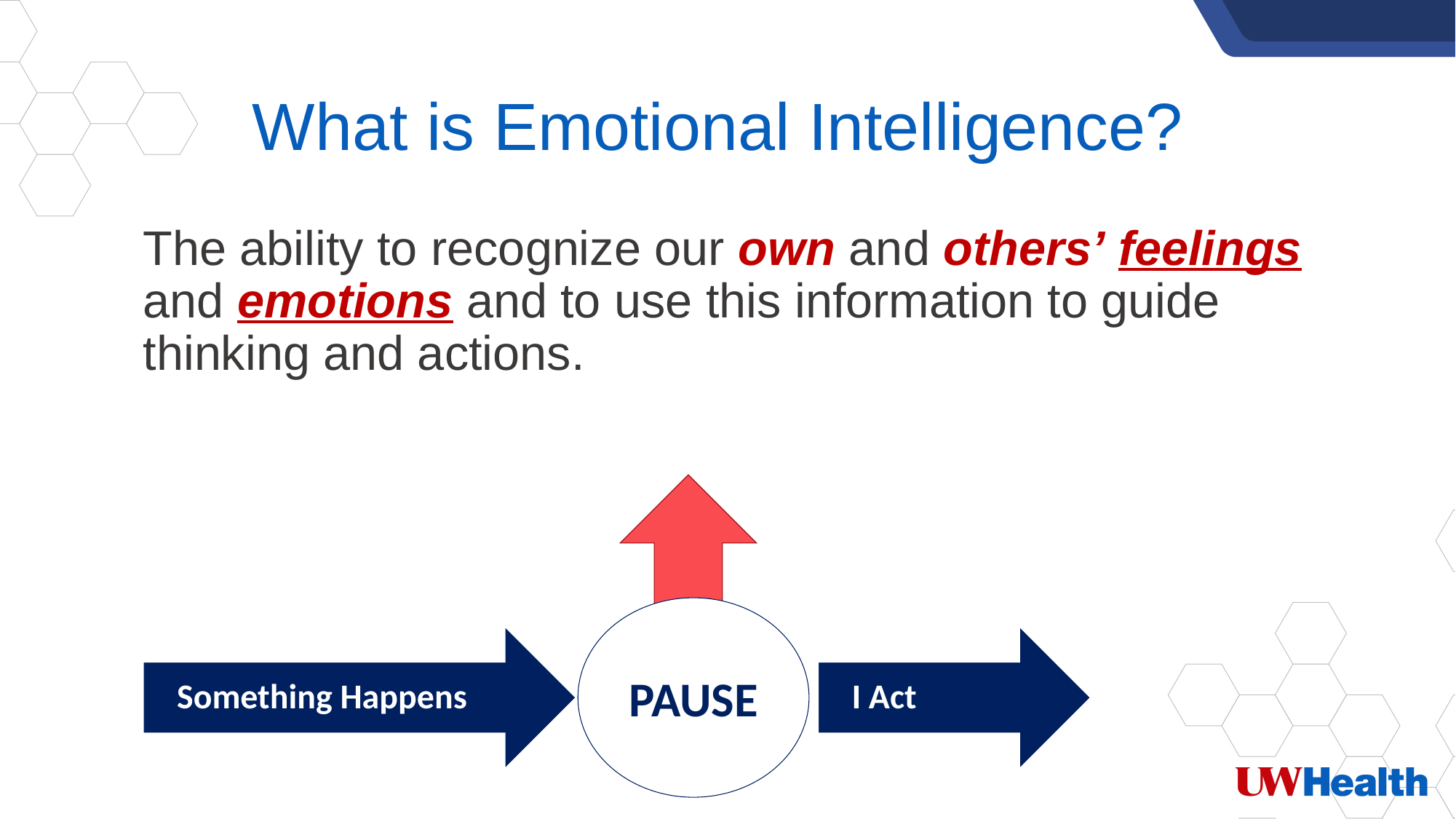

# What is Emotional Intelligence?
The ability to recognize our own and others’ feelings and emotions and to use this information to guide thinking and actions.

PAUSE
   Something Happens
   I Act